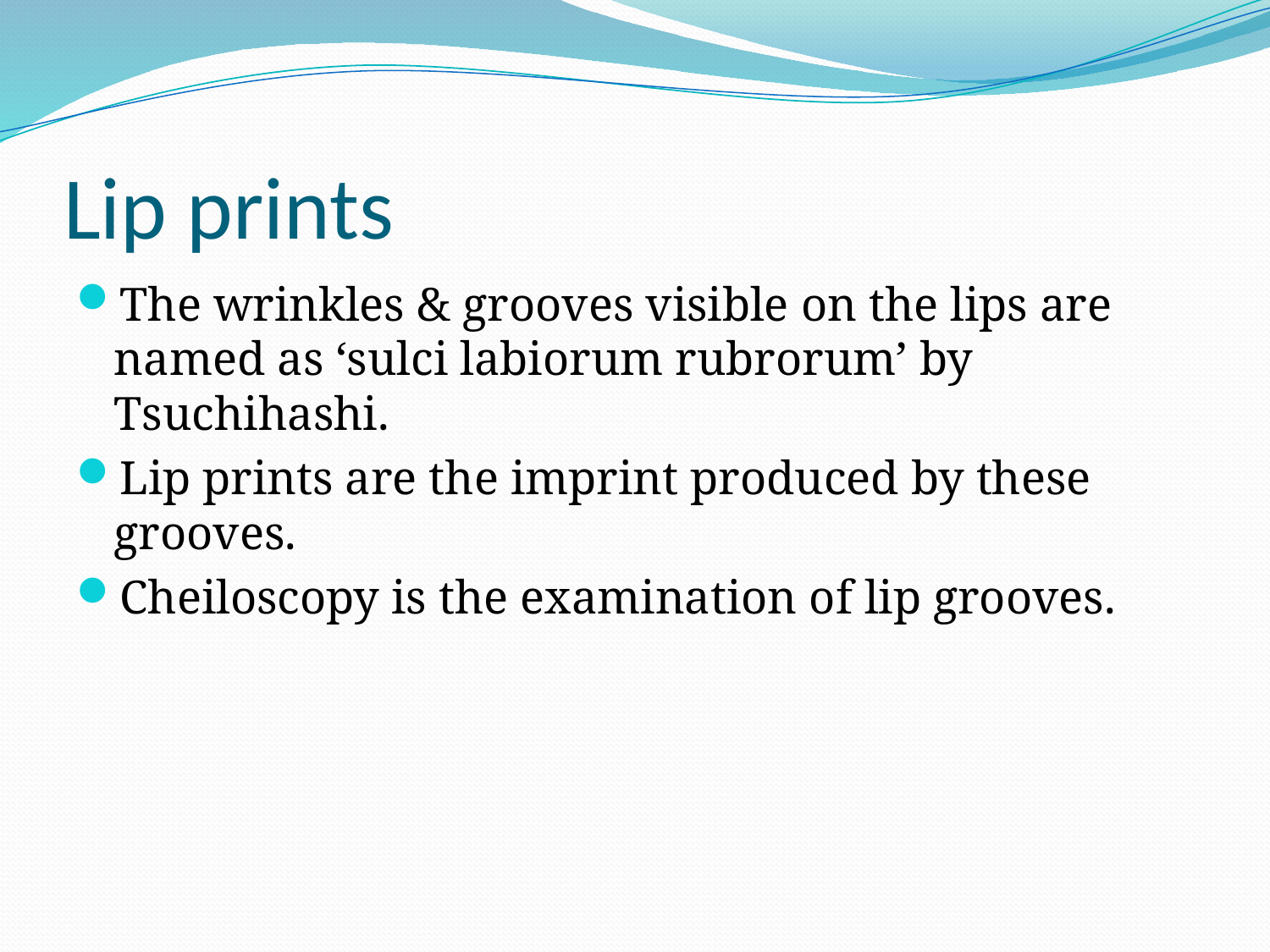

# Lip prints
The wrinkles & grooves visible on the lips are named as ‘sulci labiorum rubrorum’ by Tsuchihashi.
Lip prints are the imprint produced by these grooves.
Cheiloscopy is the examination of lip grooves.